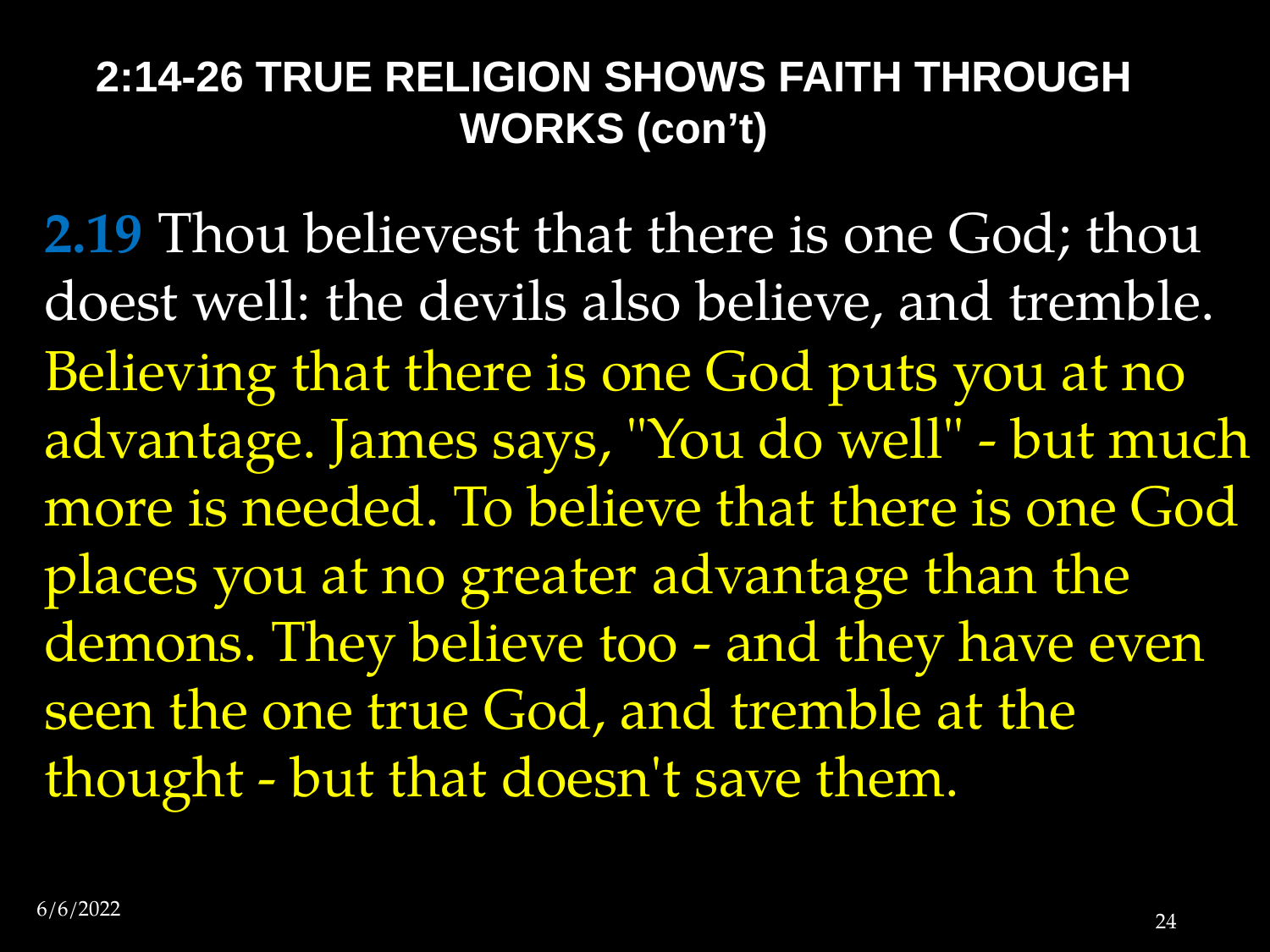

# 2:14-26 TRUE RELIGION SHOWS FAITH THROUGH WORKS (con’t)
2.19 Thou believest that there is one God; thou doest well: the devils also believe, and tremble.
Believing that there is one God puts you at no advantage. James says, "You do well" - but much more is needed. To believe that there is one God places you at no greater advantage than the demons. They believe too - and they have even seen the one true God, and tremble at the thought - but that doesn't save them.
6/6/2022
24